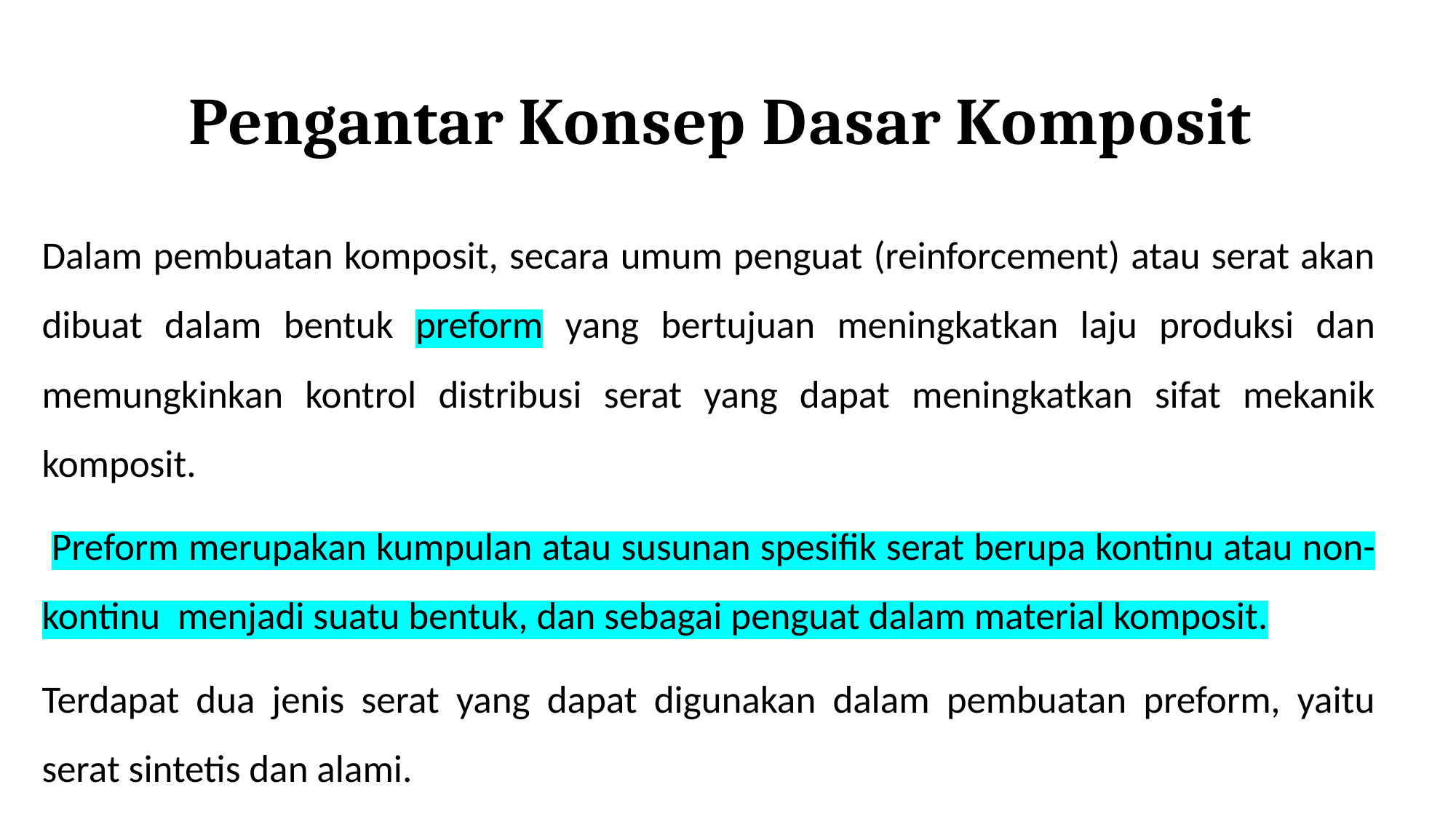

# Pengantar Konsep Dasar Komposit
Dalam pembuatan komposit, secara umum penguat (reinforcement) atau serat akan dibuat dalam bentuk preform yang bertujuan meningkatkan laju produksi dan memungkinkan kontrol distribusi serat yang dapat meningkatkan sifat mekanik komposit.
 Preform merupakan kumpulan atau susunan spesifik serat berupa kontinu atau non-kontinu  menjadi suatu bentuk, dan sebagai penguat dalam material komposit.
Terdapat dua jenis serat yang dapat digunakan dalam pembuatan preform, yaitu serat sintetis dan alami.